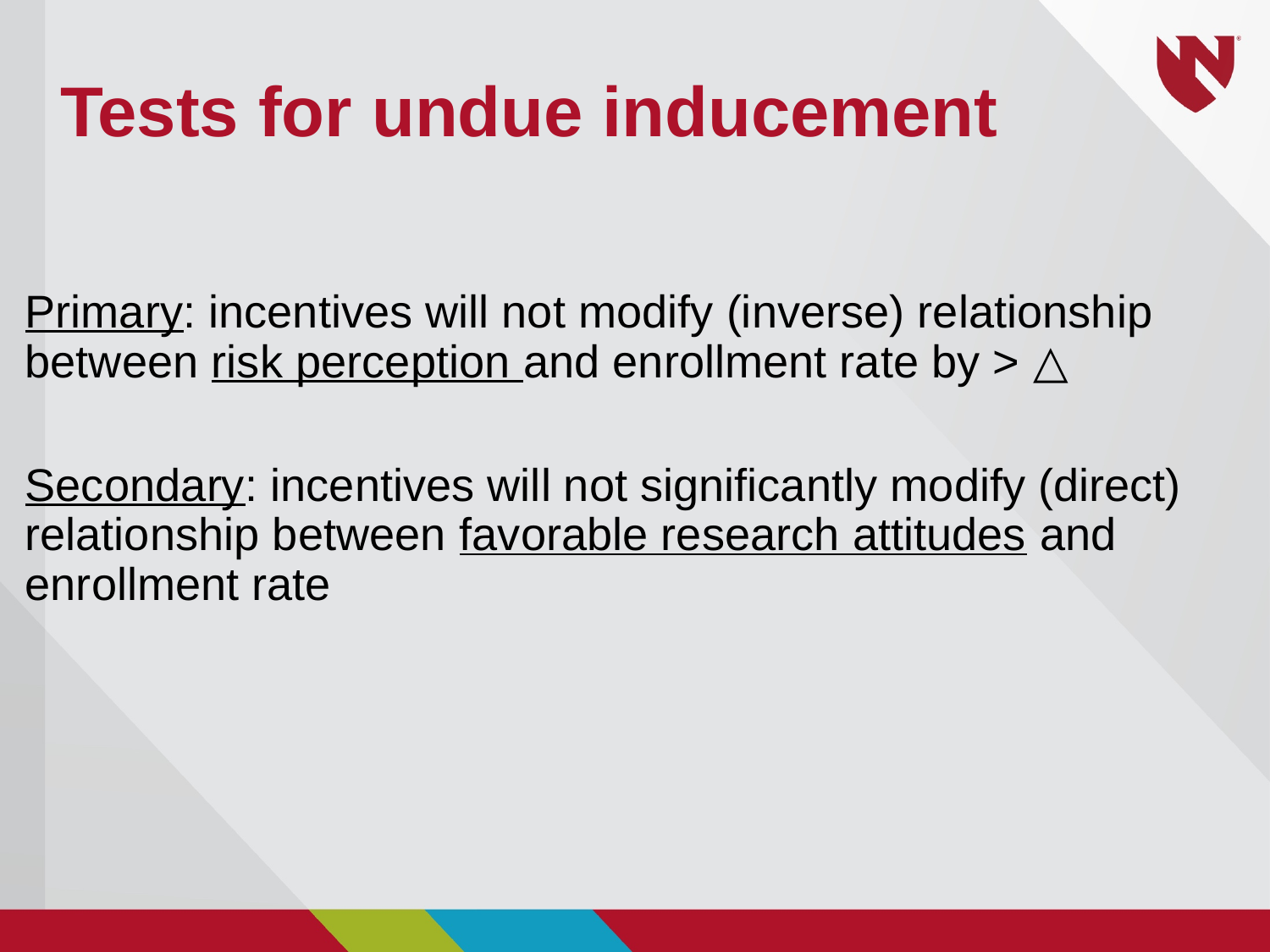

# Tests for undue inducement
Primary: incentives will not modify (inverse) relationship between risk perception and enrollment rate by > △
Secondary: incentives will not significantly modify (direct) relationship between favorable research attitudes and enrollment rate